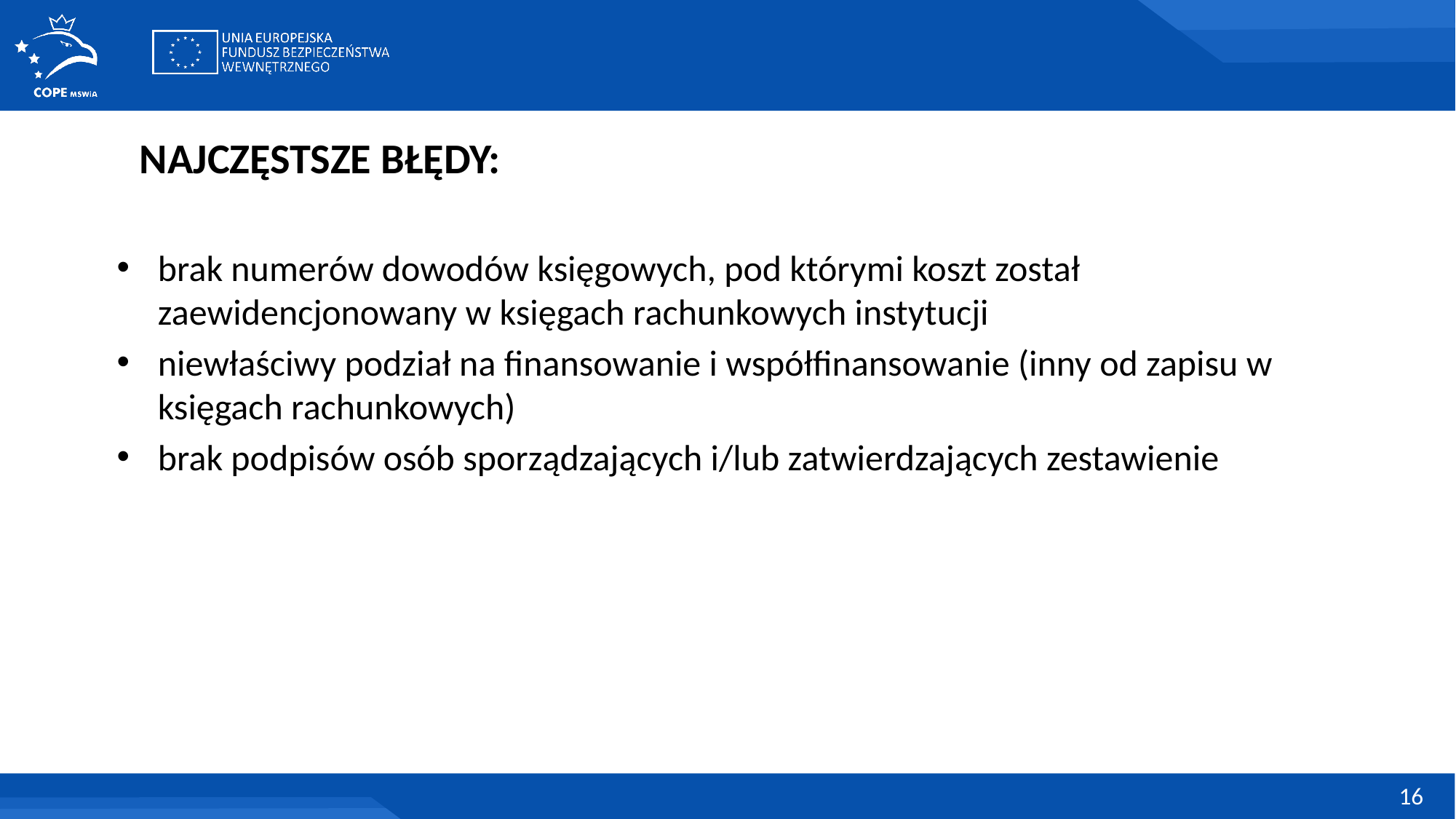

NAJCZĘSTSZE BŁĘDY:
brak numerów dowodów księgowych, pod którymi koszt został zaewidencjonowany w księgach rachunkowych instytucji
niewłaściwy podział na finansowanie i współfinansowanie (inny od zapisu w księgach rachunkowych)
brak podpisów osób sporządzających i/lub zatwierdzających zestawienie

16